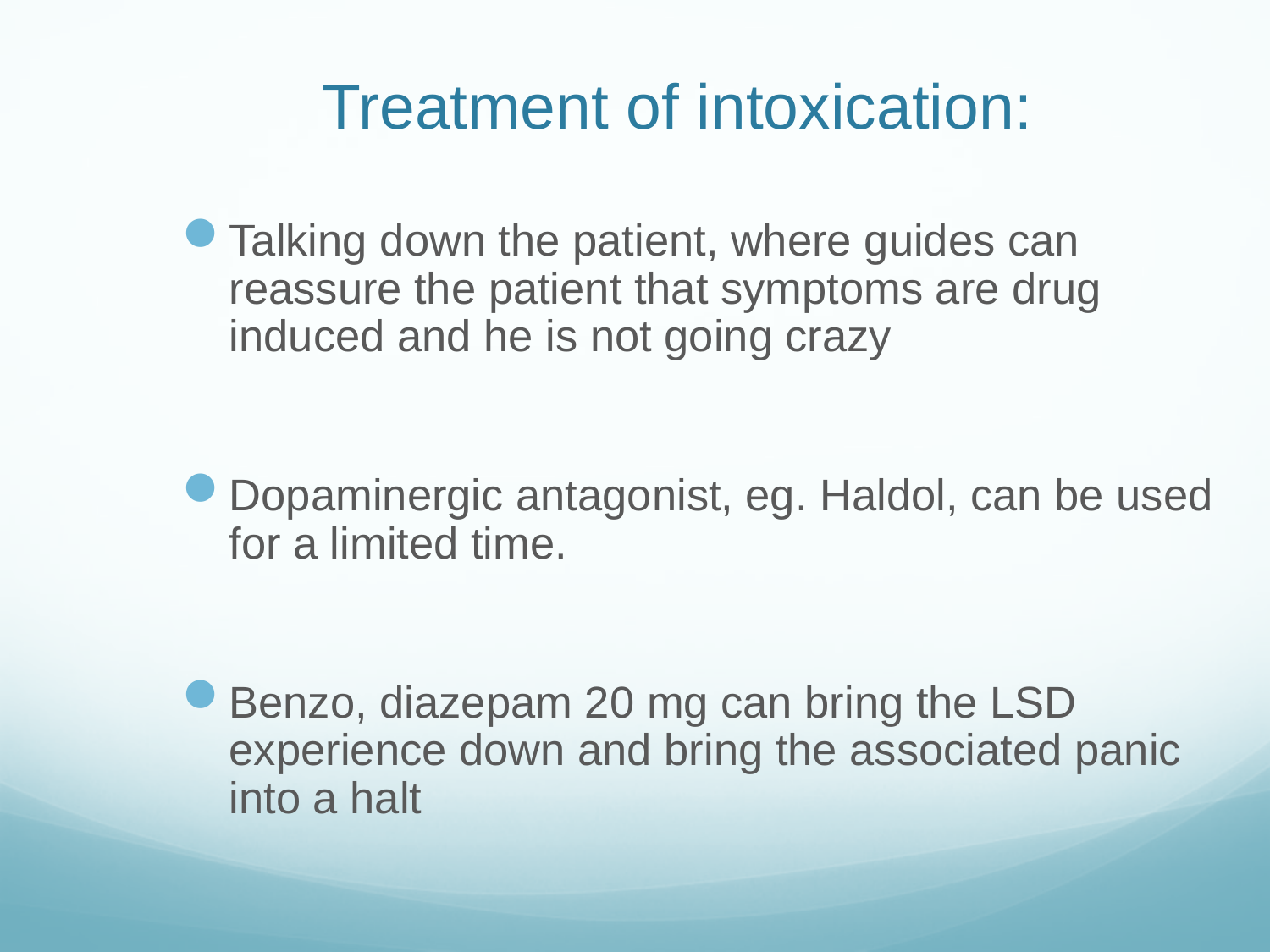

# Treatment of intoxication:
Talking down the patient, where guides can reassure the patient that symptoms are drug induced and he is not going crazy

Dopaminergic antagonist, eg. Haldol, can be used for a limited time.

Benzo, diazepam 20 mg can bring the LSD experience down and bring the associated panic into a halt